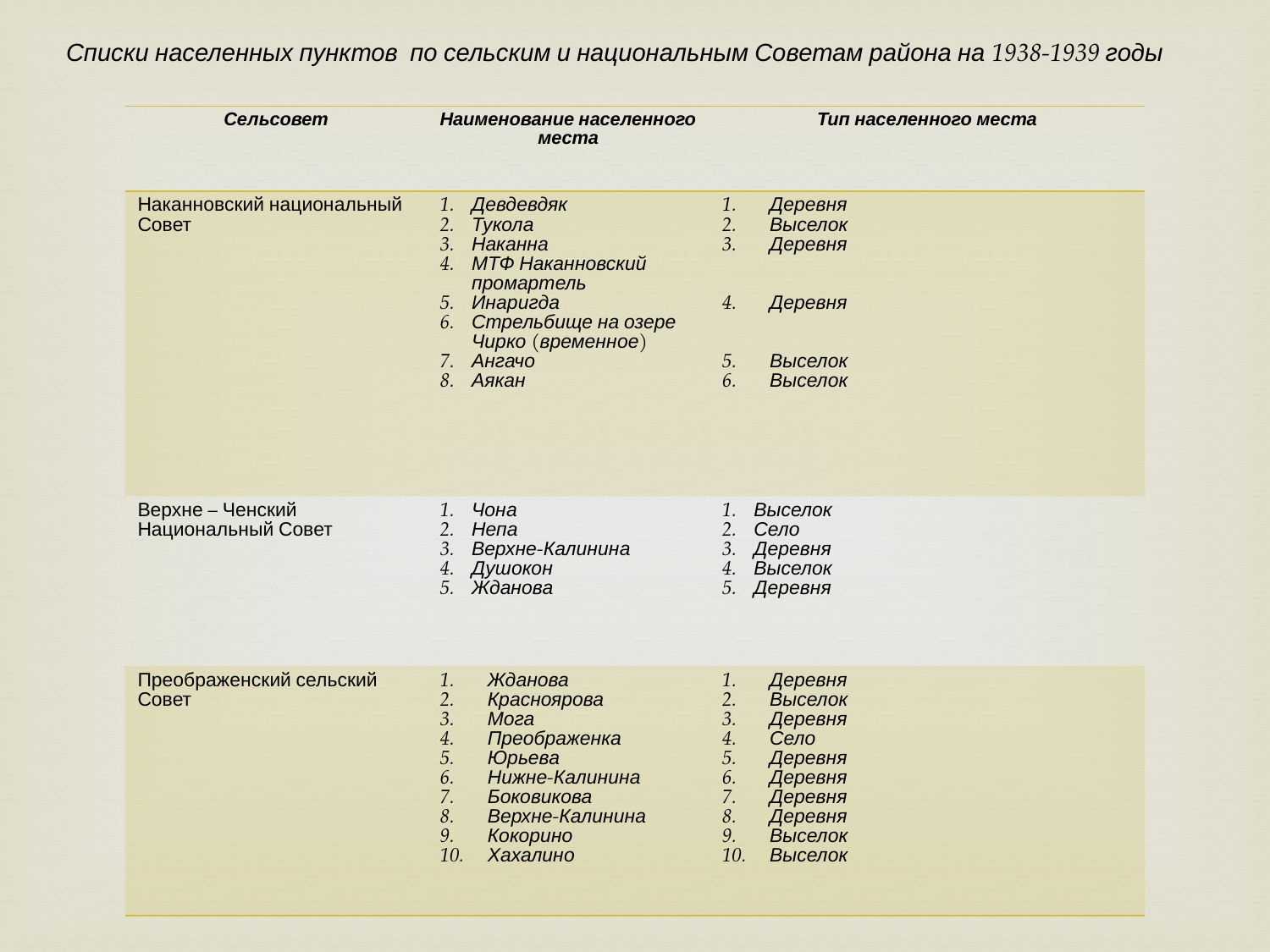

Списки населенных пунктов  по сельским и национальным Советам района на 1938-1939 годы
| Сельсовет | Наименование населенного места | Тип населенного места |
| --- | --- | --- |
| Наканновский национальный Совет | Девдевдяк Тукола Наканна МТФ Наканновский промартель Инаригда Стрельбище на озере Чирко (временное) Ангачо Аякан | Деревня Выселок Деревня Деревня Выселок Выселок |
| Верхне – Ченский Национальный Совет | Чона Непа Верхне-Калинина Душокон Жданова | Выселок Село Деревня Выселок Деревня |
| Преображенский сельский Совет | Жданова Красноярова Мога Преображенка Юрьева Нижне-Калинина Боковикова Верхне-Калинина Кокорино Хахалино | Деревня Выселок Деревня Село Деревня Деревня Деревня Деревня Выселок Выселок |